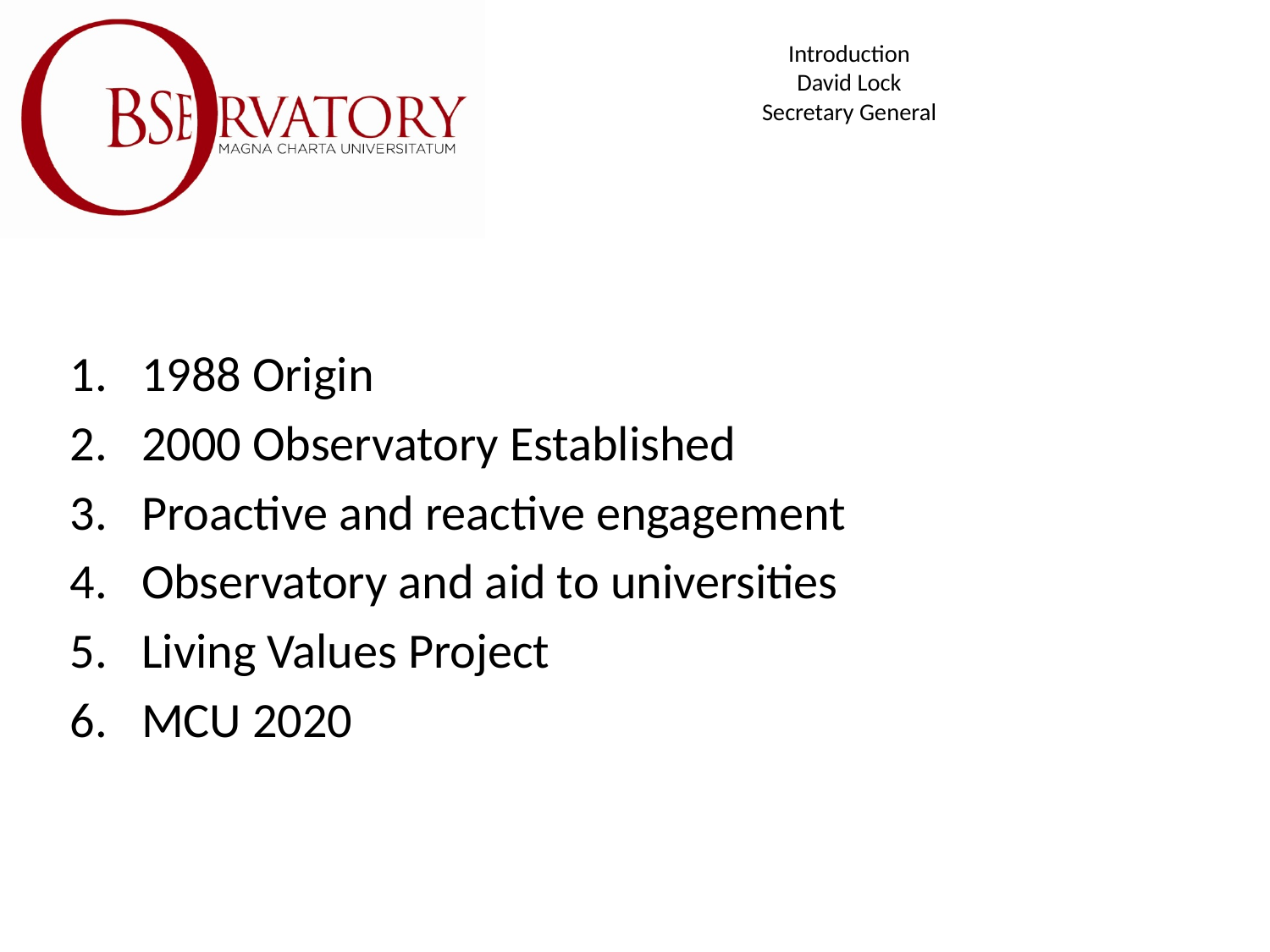

# Introduction David Lock Secretary General
1988 Origin
2000 Observatory Established
Proactive and reactive engagement
Observatory and aid to universities
Living Values Project
MCU 2020